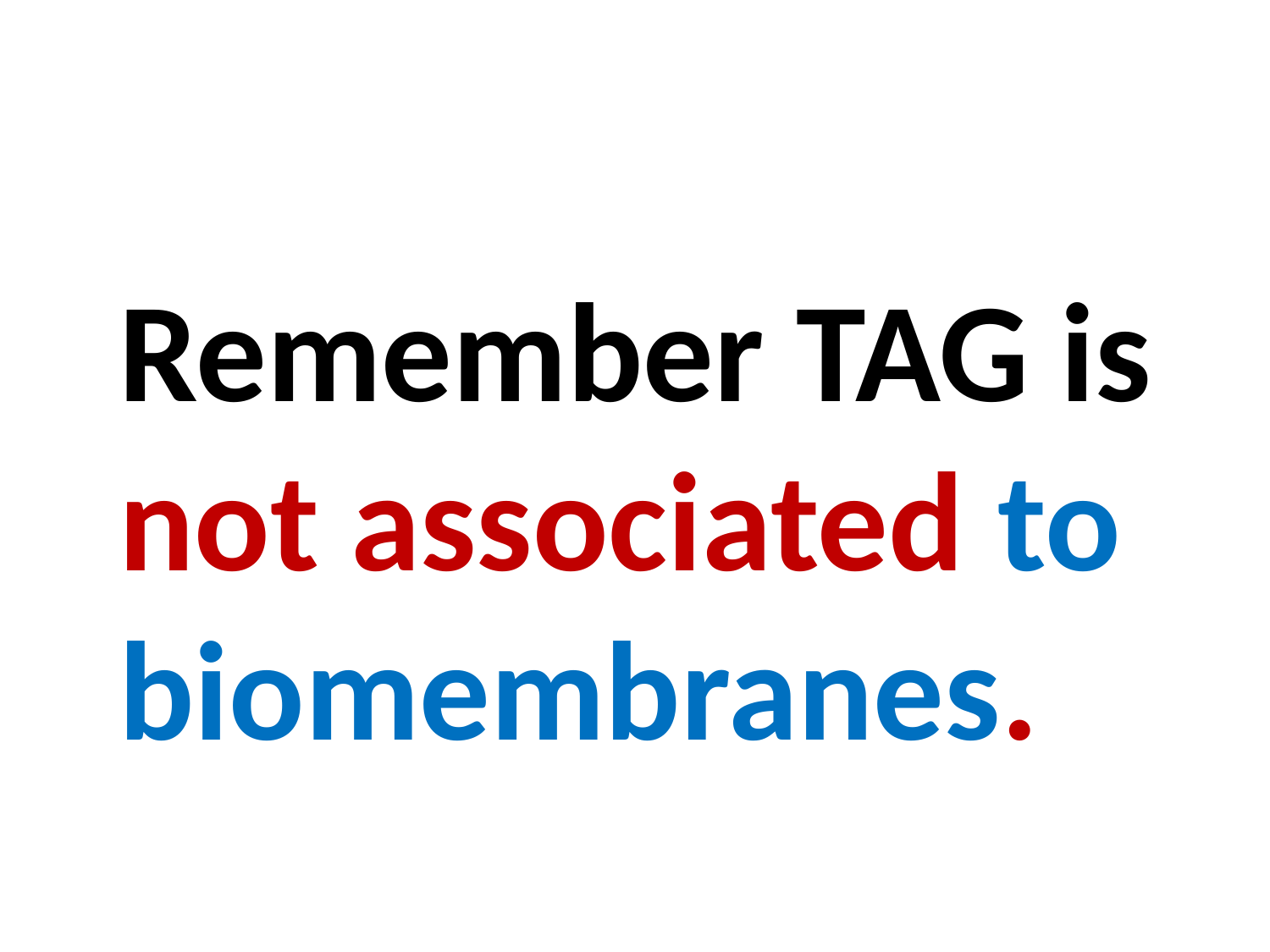

Remember TAG is not associated to biomembranes.